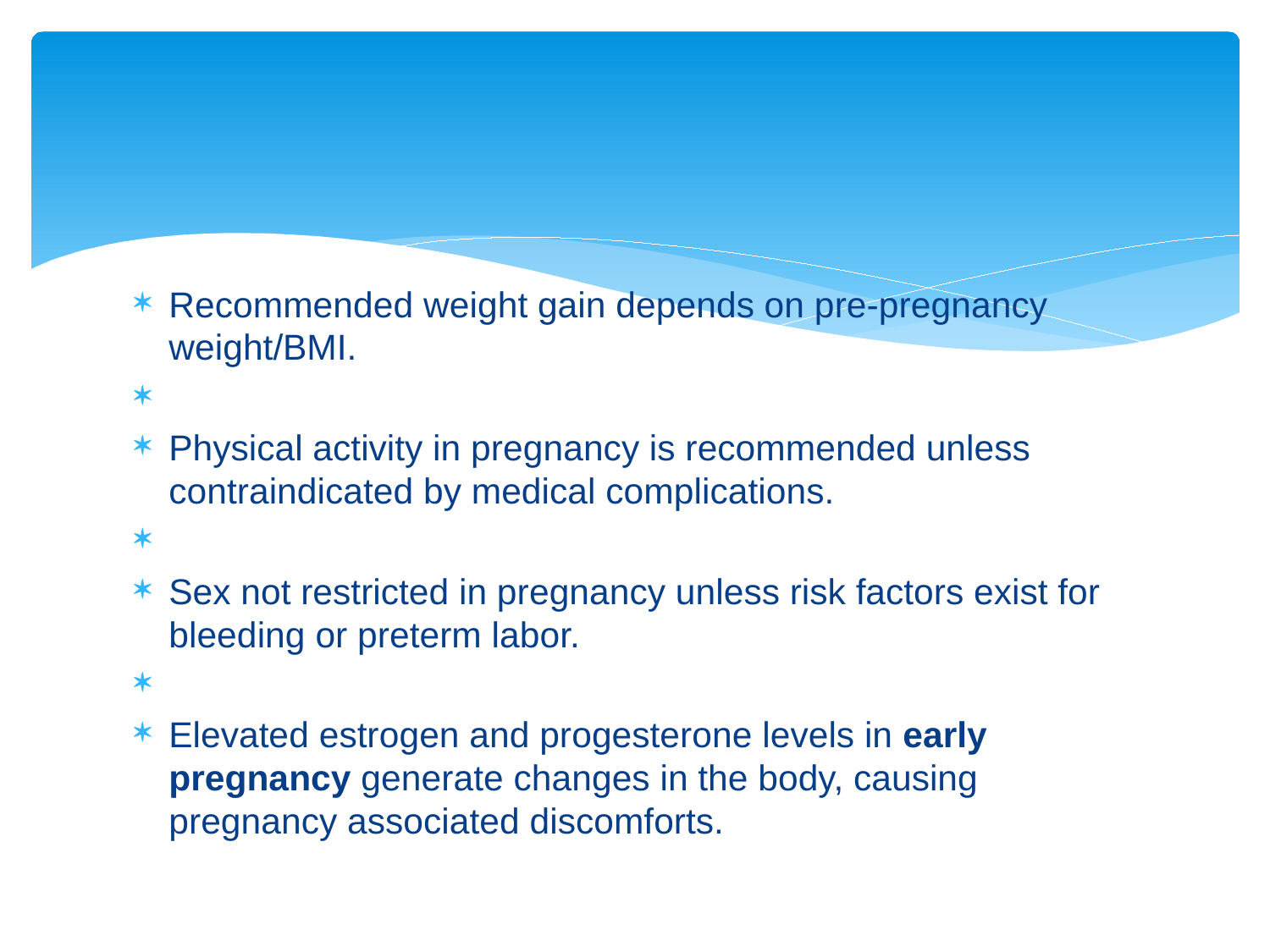

#
Recommended weight gain depends on pre-pregnancy weight/BMI.

Physical activity in pregnancy is recommended unless contraindicated by medical complications.

Sex not restricted in pregnancy unless risk factors exist for bleeding or preterm labor.

Elevated estrogen and progesterone levels in early pregnancy generate changes in the body, causing pregnancy associated discomforts.